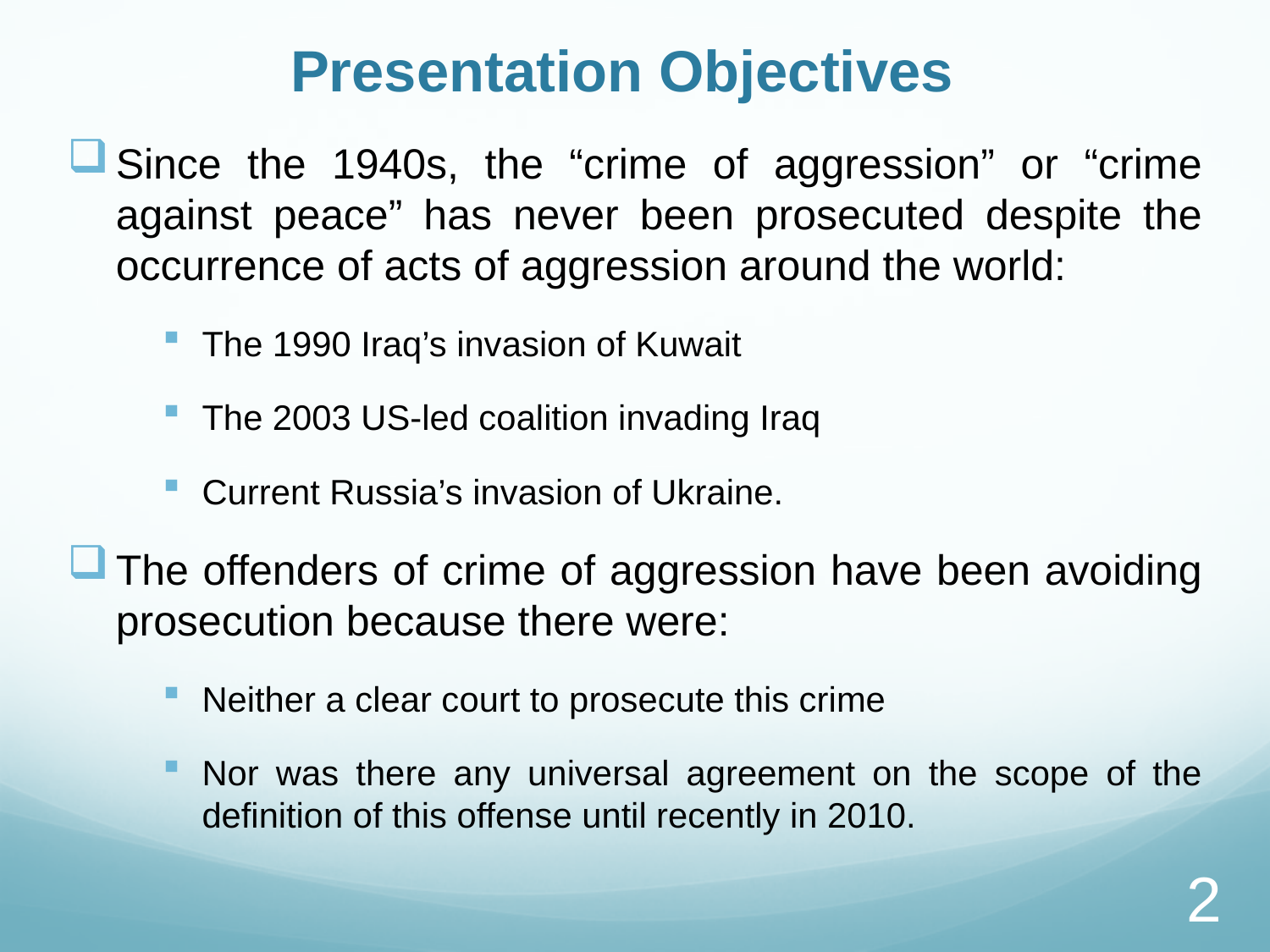

# Presentation Objectives
Since the 1940s, the “crime of aggression” or “crime against peace” has never been prosecuted despite the occurrence of acts of aggression around the world:
The 1990 Iraq’s invasion of Kuwait
The 2003 US-led coalition invading Iraq
Current Russia’s invasion of Ukraine.
The offenders of crime of aggression have been avoiding prosecution because there were:
Neither a clear court to prosecute this crime
Nor was there any universal agreement on the scope of the definition of this offense until recently in 2010.

2